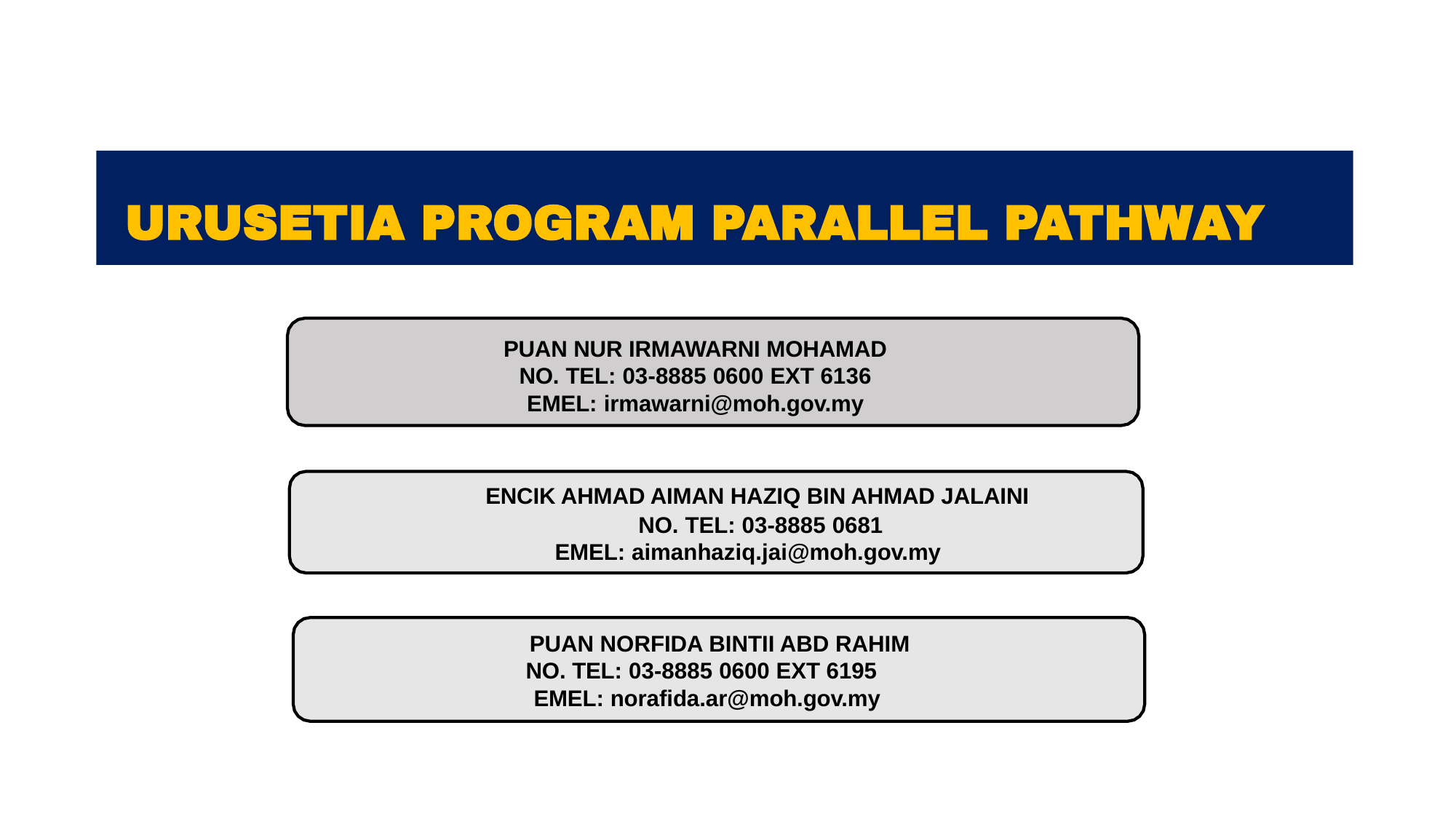

URUSETIA PROGRAM PARALLEL PATHWAY

PUAN NUR IRMAWARNI MOHAMAD
NO. TEL: 03-8885 0600 EXT 6136
EMEL: irmawarni@moh.gov.my

ENCIK AHMAD AIMAN HAZIQ BIN AHMAD JALAINI
NO. TEL: 03-8885 0681
EMEL: aimanhaziq.jai@moh.gov.my

PUAN NORFIDA BINTII ABD RAHIM
NO. TEL: 03-8885 0600 EXT 6195
EMEL: norafida.ar@moh.gov.my